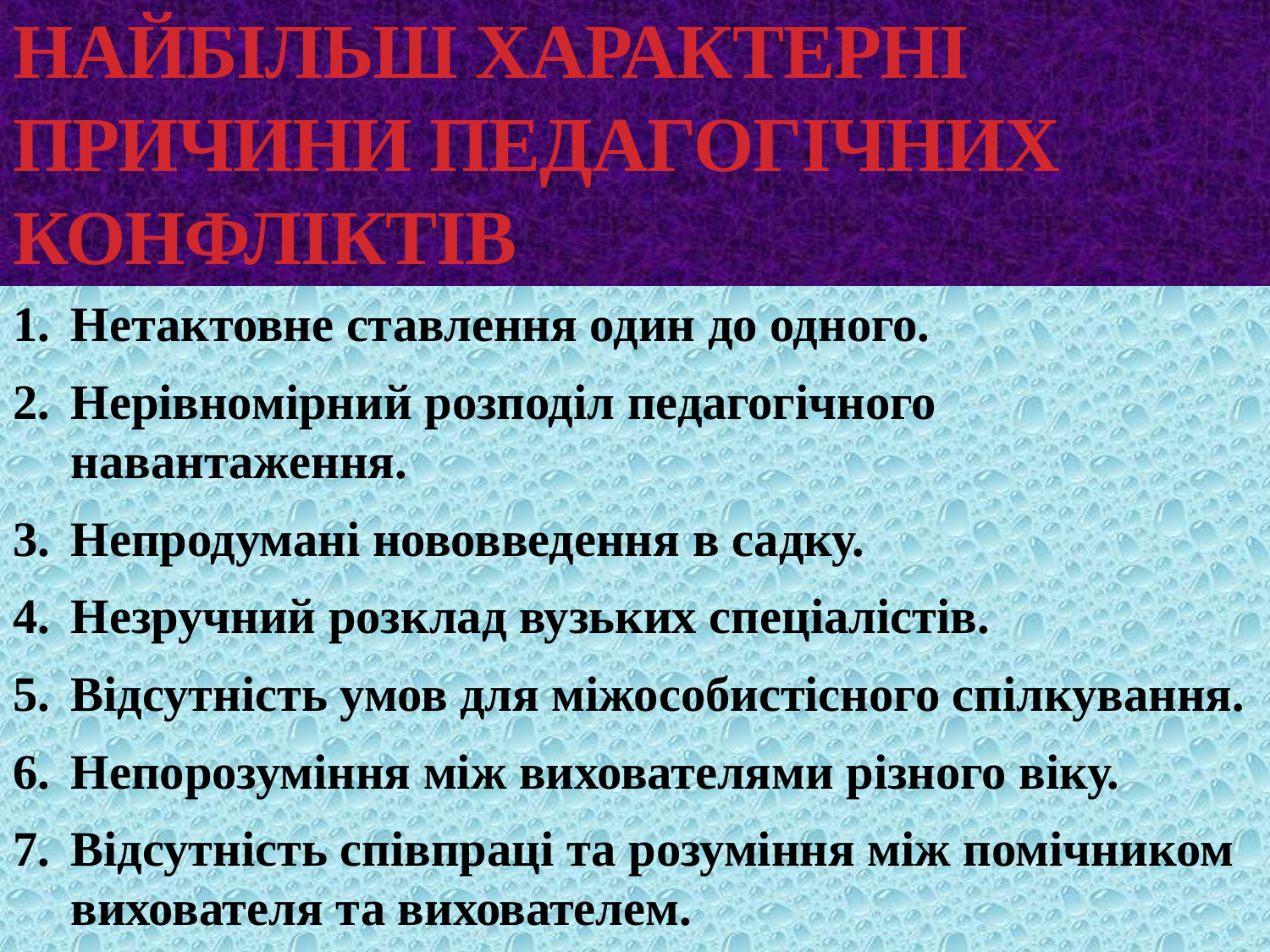

# Найбільш характерні причини педагогічних конфліктів
Нетактовне ставлення один до одного.
Нерівномірний розподіл педагогічного навантаження.
Непродумані нововведення в садку.
Незручний розклад вузьких спеціалістів.
Відсутність умов для міжособистісного спілкування.
Непорозуміння між вихователями різного віку.
Відсутність співпраці та розуміння між помічником вихователя та вихователем.